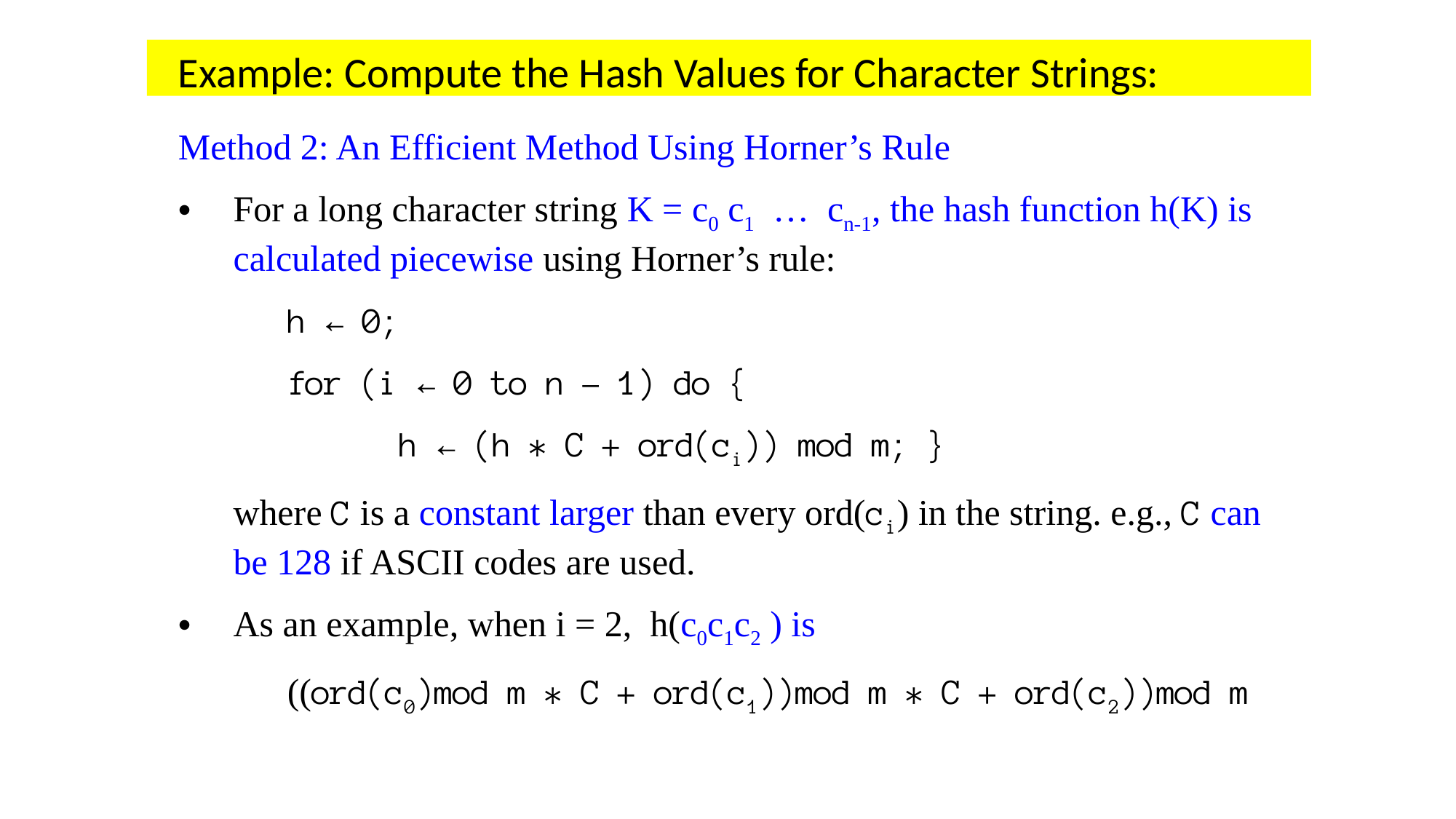

Example: Compute the Hash Values for Character Strings:
Method 2: An Efficient Method Using Horner’s Rule
For a long character string K = c0 c1  …  cn-1, the hash function h(K) is calculated piecewise using Horner’s rule:
	h ← 0;
	for (i ← 0 to n – 1) do {
	      h ← (h * C + ord(ci)) mod m; }
where C is a constant larger than every ord(ci) in the string. e.g., C can be 128 if ASCII codes are used.
As an example, when i = 2,  h(c0c1c2 ) is
   	((ord(c0)mod m * C + ord(c1))mod m * C + ord(c2))mod m